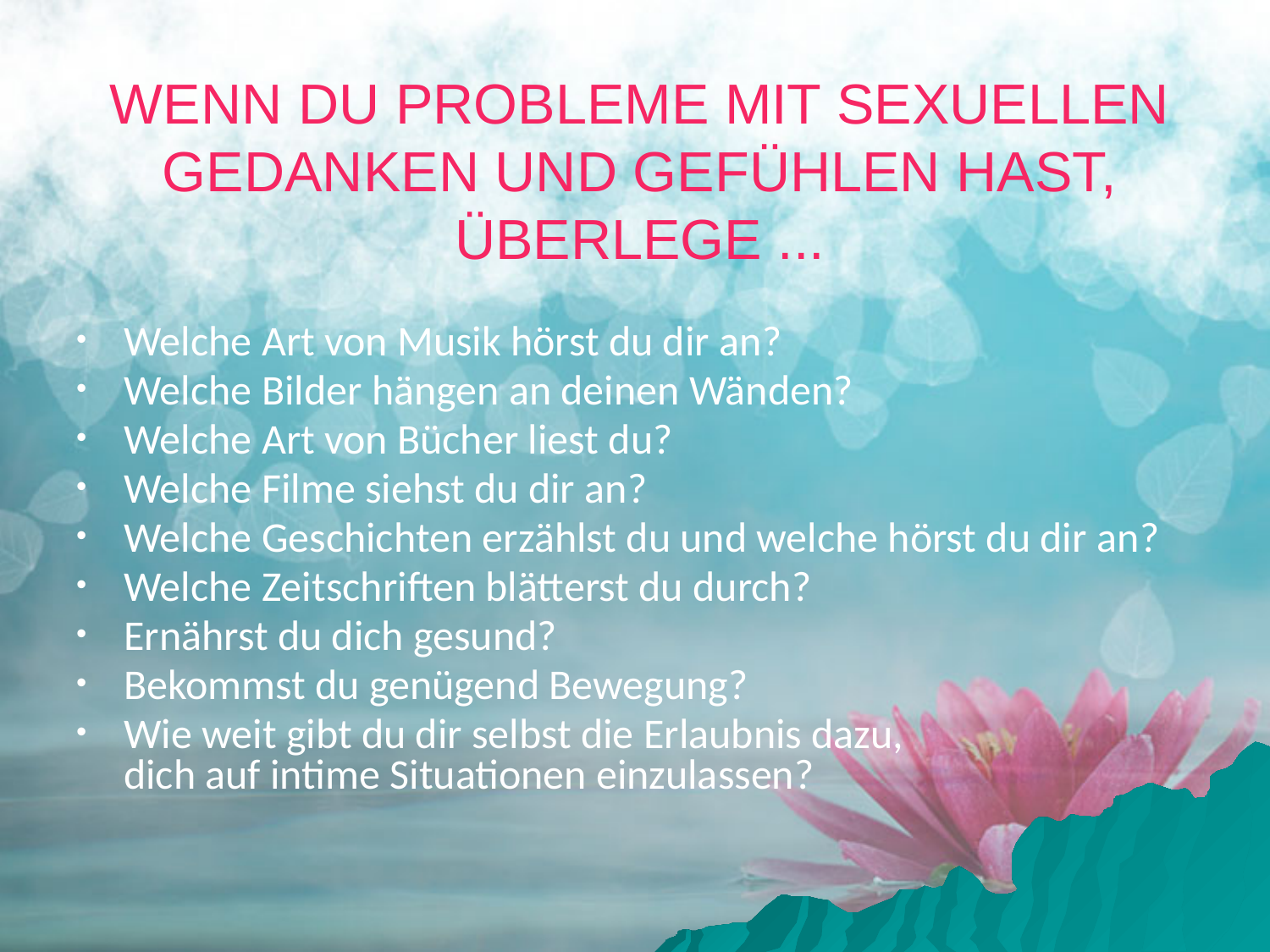

# WENN DU PROBLEME MIT SEXUELLEN GEDANKEN UND GEFÜHLEN HAST, ÜBERLEGE ...
Welche Art von Musik hörst du dir an?
Welche Bilder hängen an deinen Wänden?
Welche Art von Bücher liest du?
Welche Filme siehst du dir an?
Welche Geschichten erzählst du und welche hörst du dir an?
Welche Zeitschriften blätterst du durch?
Ernährst du dich gesund?
Bekommst du genügend Bewegung?
Wie weit gibt du dir selbst die Erlaubnis dazu,                        dich auf intime Situationen einzulassen?